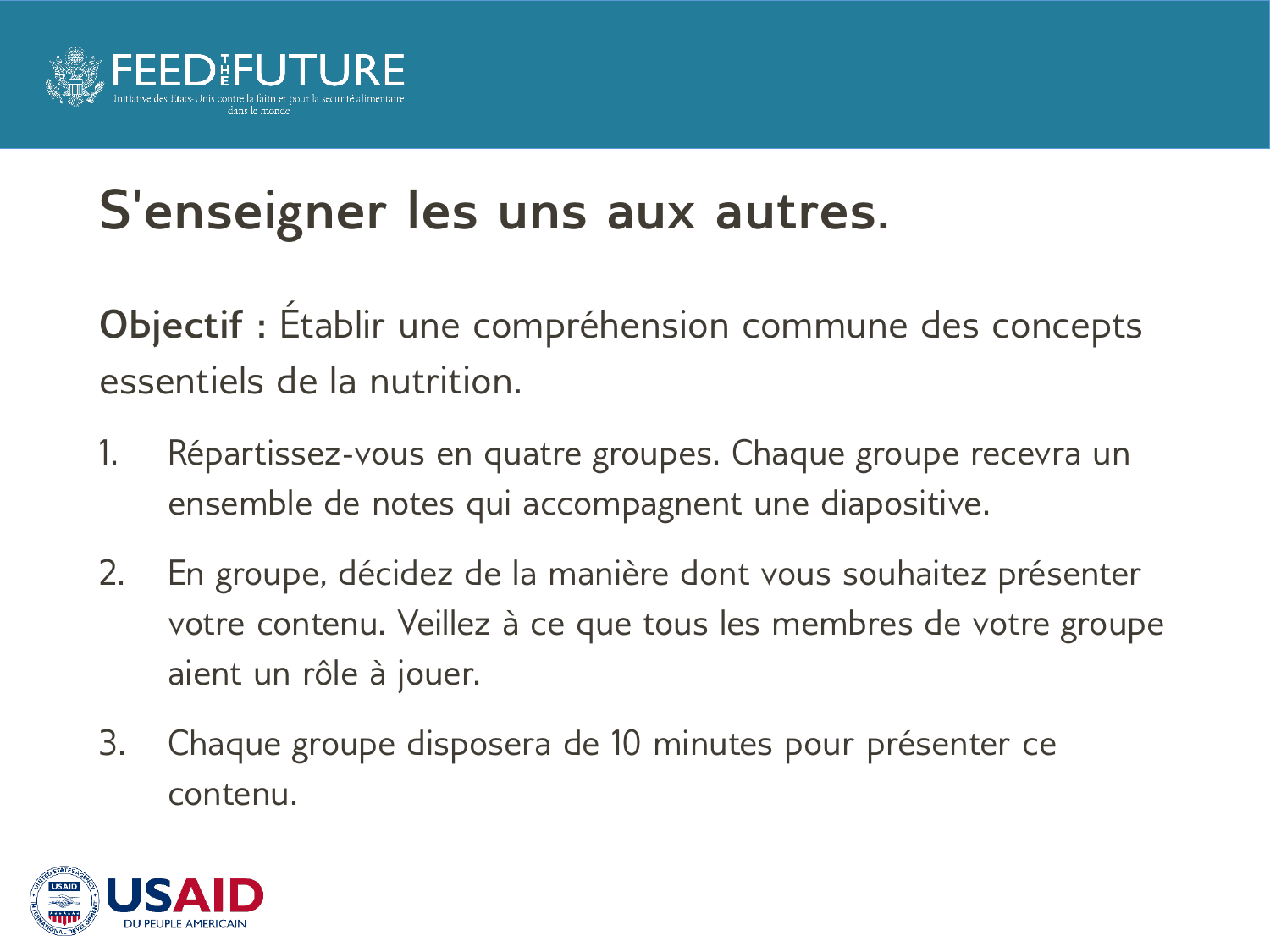

# S'enseigner les uns aux autres.
Objectif : Établir une compréhension commune des concepts essentiels de la nutrition.
Répartissez-vous en quatre groupes. Chaque groupe recevra un ensemble de notes qui accompagnent une diapositive.
En groupe, décidez de la manière dont vous souhaitez présenter votre contenu. Veillez à ce que tous les membres de votre groupe aient un rôle à jouer.
Chaque groupe disposera de 10 minutes pour présenter ce contenu.